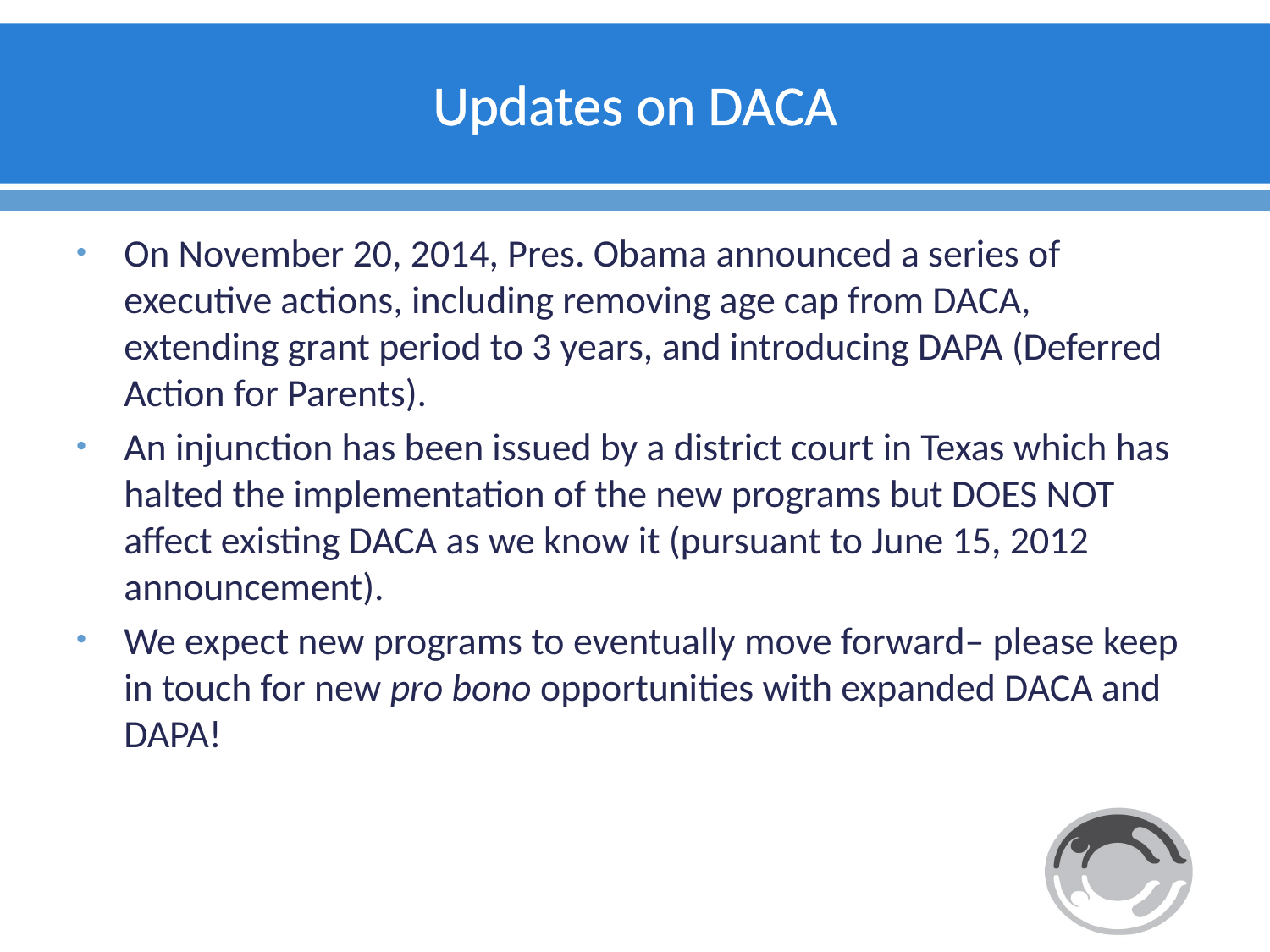

# Updates on DACA
On November 20, 2014, Pres. Obama announced a series of executive actions, including removing age cap from DACA, extending grant period to 3 years, and introducing DAPA (Deferred Action for Parents).
An injunction has been issued by a district court in Texas which has halted the implementation of the new programs but DOES NOT affect existing DACA as we know it (pursuant to June 15, 2012 announcement).
We expect new programs to eventually move forward– please keep in touch for new pro bono opportunities with expanded DACA and DAPA!